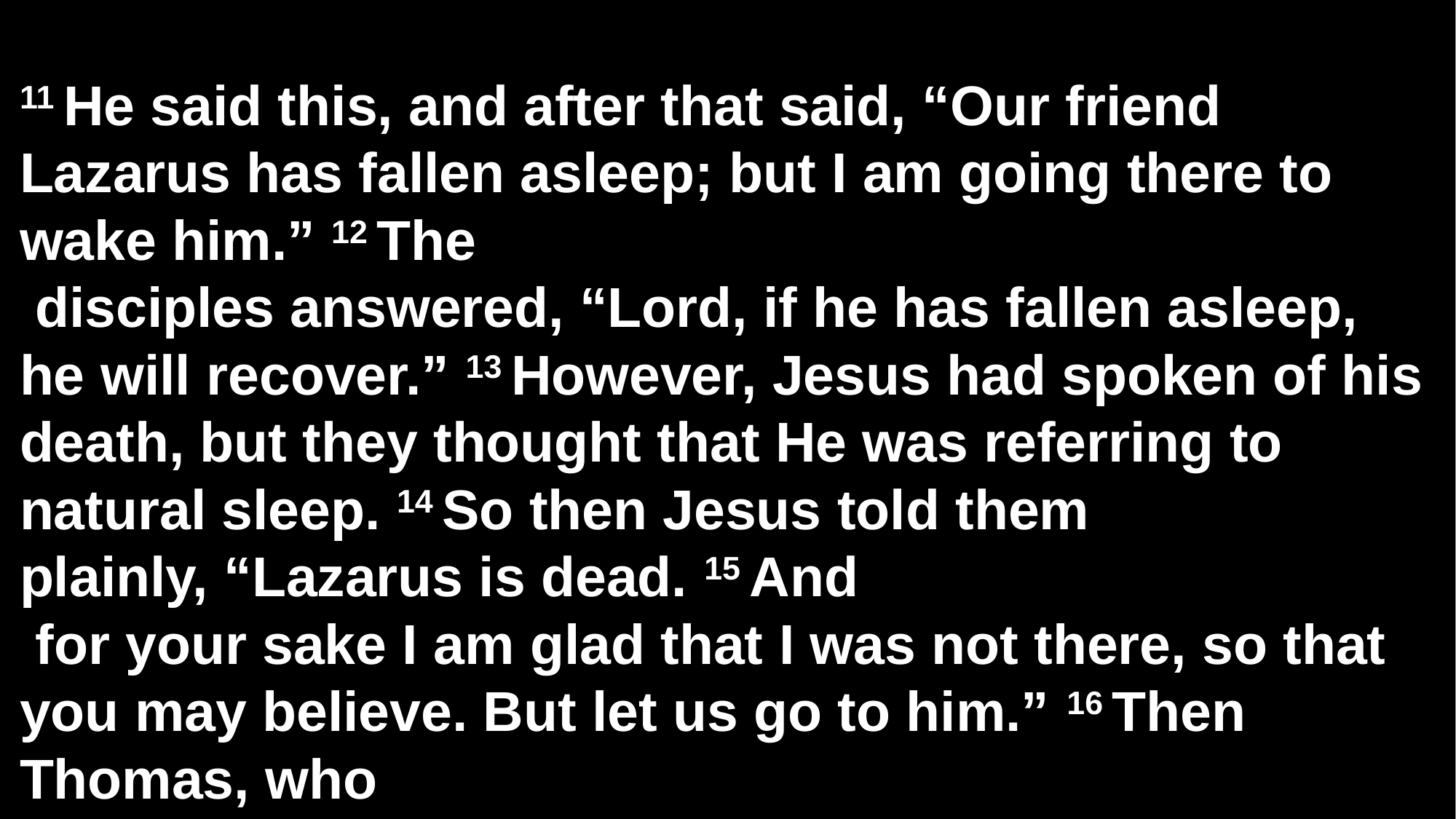

11 He said this, and after that said, “Our friend Lazarus has fallen asleep; but I am going there to wake him.” 12 The
 disciples answered, “Lord, if he has fallen asleep, he will recover.” 13 However, Jesus had spoken of his death, but they thought that He was referring to natural sleep. 14 So then Jesus told them plainly, “Lazarus is dead. 15 And
 for your sake I am glad that I was not there, so that you may believe. But let us go to him.” 16 Then Thomas, who
was called Didymus (the twin), said to his fellow disciples, “Let us go too, that we may die with Him.”